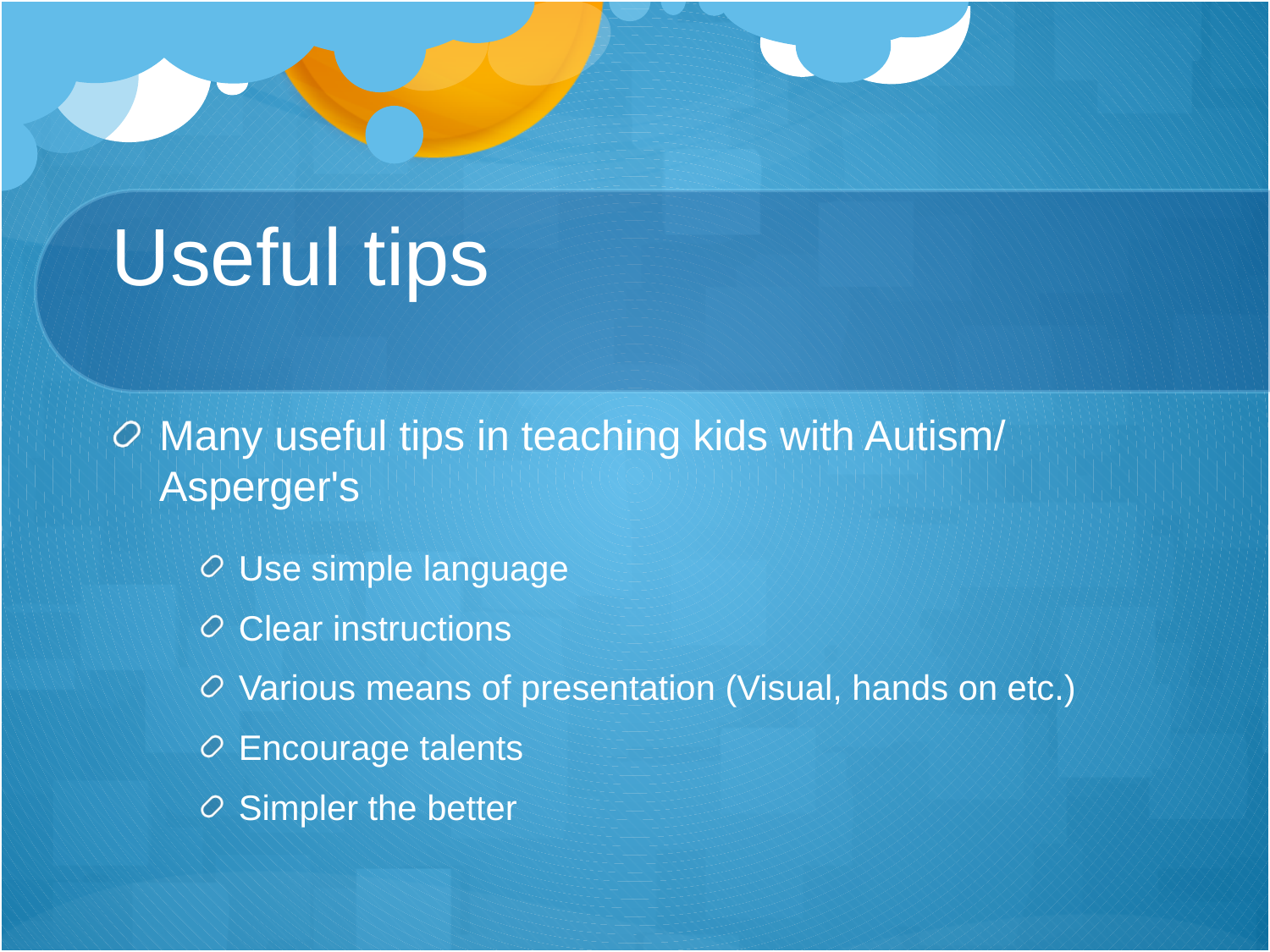

# Useful tips
Many useful tips in teaching kids with Autism/ Asperger's
Use simple language
Clear instructions
Various means of presentation (Visual, hands on etc.)
Encourage talents
Simpler the better